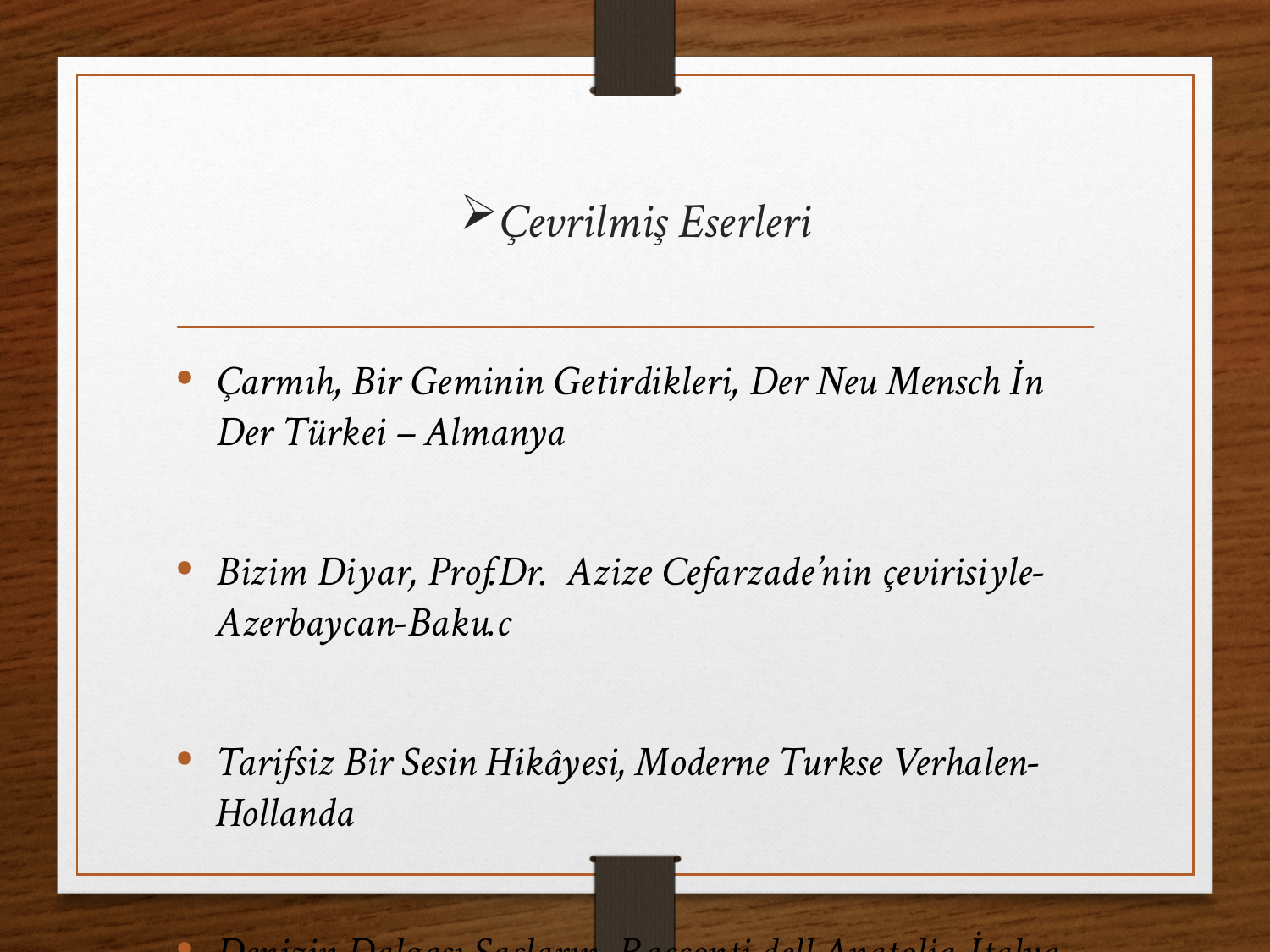

# Çevrilmiş Eserleri
Çarmıh, Bir Geminin Getirdikleri, Der Neu Mensch İn Der Türkei – Almanya

Bizim Diyar, Prof.Dr.  Azize Cefarzade’nin çevirisiyle- Azerbaycan-Baku.c

Tarifsiz Bir Sesin Hikâyesi, Moderne Turkse Verhalen- Hollanda

Denizin Dalgası Saçların, Racconti dell Anatolia-İtalya